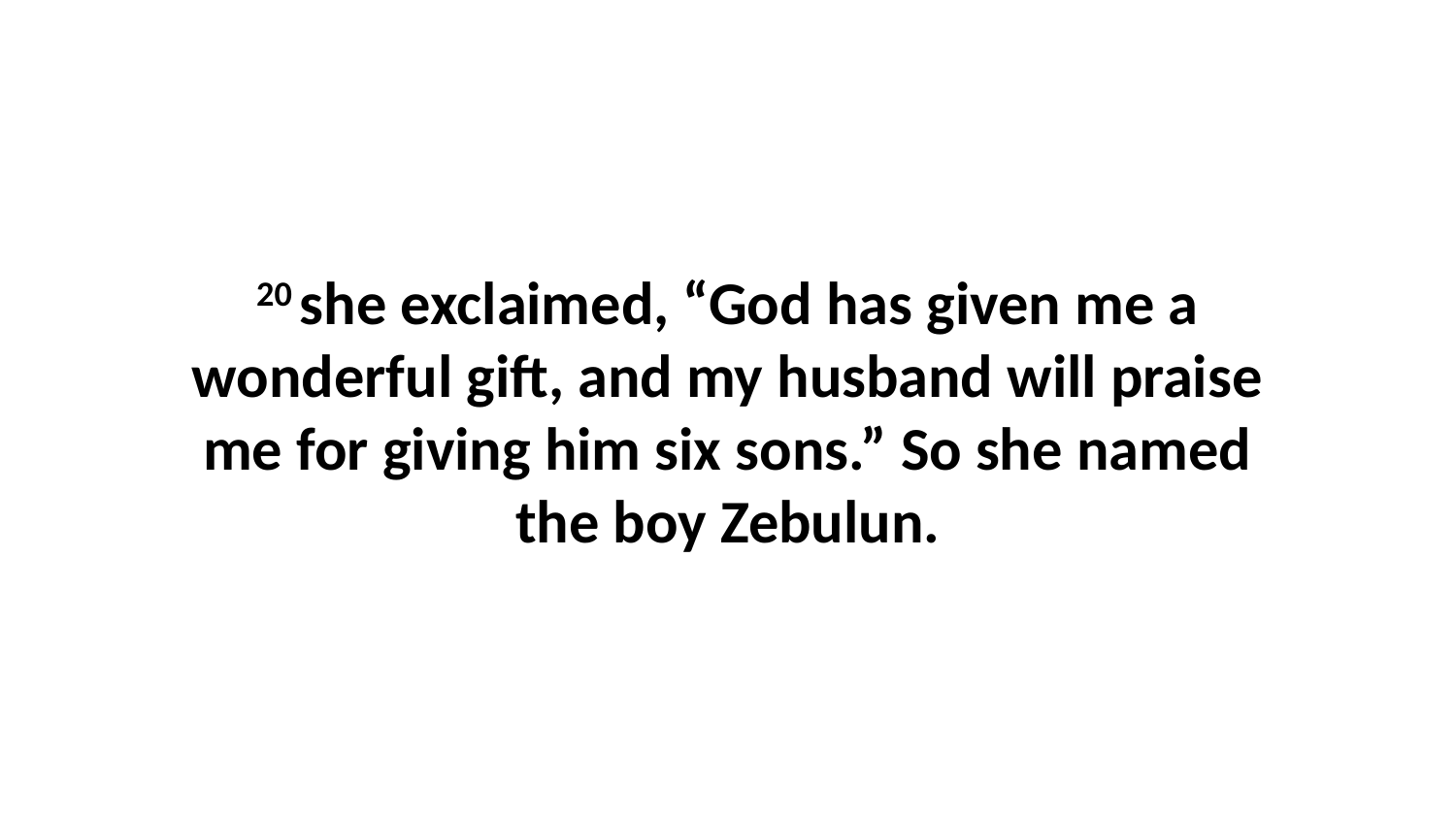

20 she exclaimed, “God has given me a wonderful gift, and my husband will praise me for giving him six sons.” So she named the boy Zebulun.